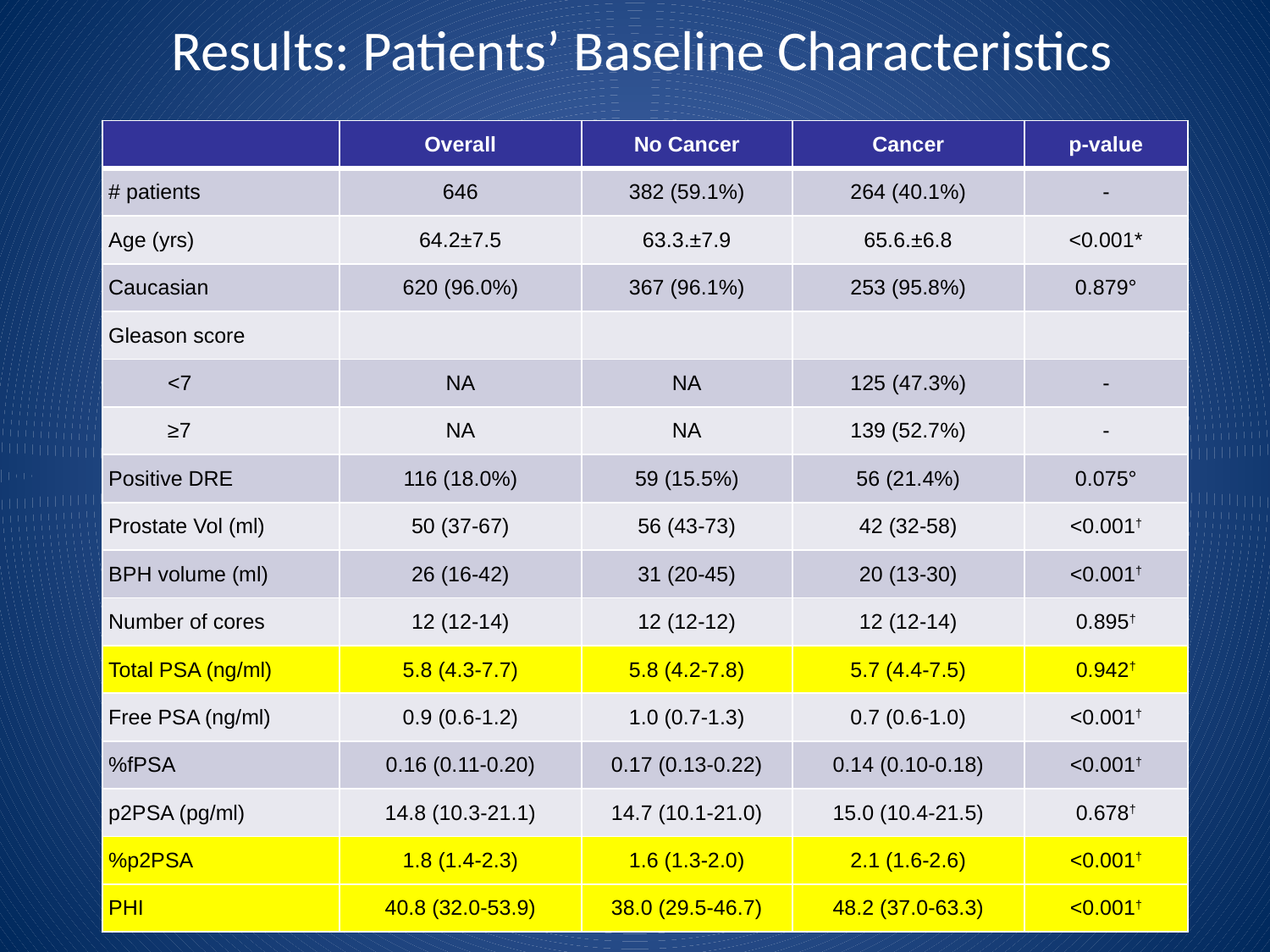

# Results: Patients’ Baseline Characteristics
|  | Overall | No Cancer | Cancer | p-value |
| --- | --- | --- | --- | --- |
| # patients | 646 | 382 (59.1%) | 264 (40.1%) | - |
| Age (yrs) | 64.2±7.5 | 63.3.±7.9 | 65.6.±6.8 | <0.001\* |
| Caucasian | 620 (96.0%) | 367 (96.1%) | 253 (95.8%) | 0.879° |
| Gleason score |  |  |  |  |
| <7 | NA | NA | 125 (47.3%) | - |
| ≥7 | NA | NA | 139 (52.7%) | - |
| Positive DRE | 116 (18.0%) | 59 (15.5%) | 56 (21.4%) | 0.075° |
| Prostate Vol (ml) | 50 (37-67) | 56 (43-73) | 42 (32-58) | <0.001† |
| BPH volume (ml) | 26 (16-42) | 31 (20-45) | 20 (13-30) | <0.001† |
| Number of cores | 12 (12-14) | 12 (12-12) | 12 (12-14) | 0.895† |
| Total PSA (ng/ml) | 5.8 (4.3-7.7) | 5.8 (4.2-7.8) | 5.7 (4.4-7.5) | 0.942† |
| Free PSA (ng/ml) | 0.9 (0.6-1.2) | 1.0 (0.7-1.3) | 0.7 (0.6-1.0) | <0.001† |
| %fPSA | 0.16 (0.11-0.20) | 0.17 (0.13-0.22) | 0.14 (0.10-0.18) | <0.001† |
| p2PSA (pg/ml) | 14.8 (10.3-21.1) | 14.7 (10.1-21.0) | 15.0 (10.4-21.5) | 0.678† |
| %p2PSA | 1.8 (1.4-2.3) | 1.6 (1.3-2.0) | 2.1 (1.6-2.6) | <0.001† |
| PHI | 40.8 (32.0-53.9) | 38.0 (29.5-46.7) | 48.2 (37.0-63.3) | <0.001† |